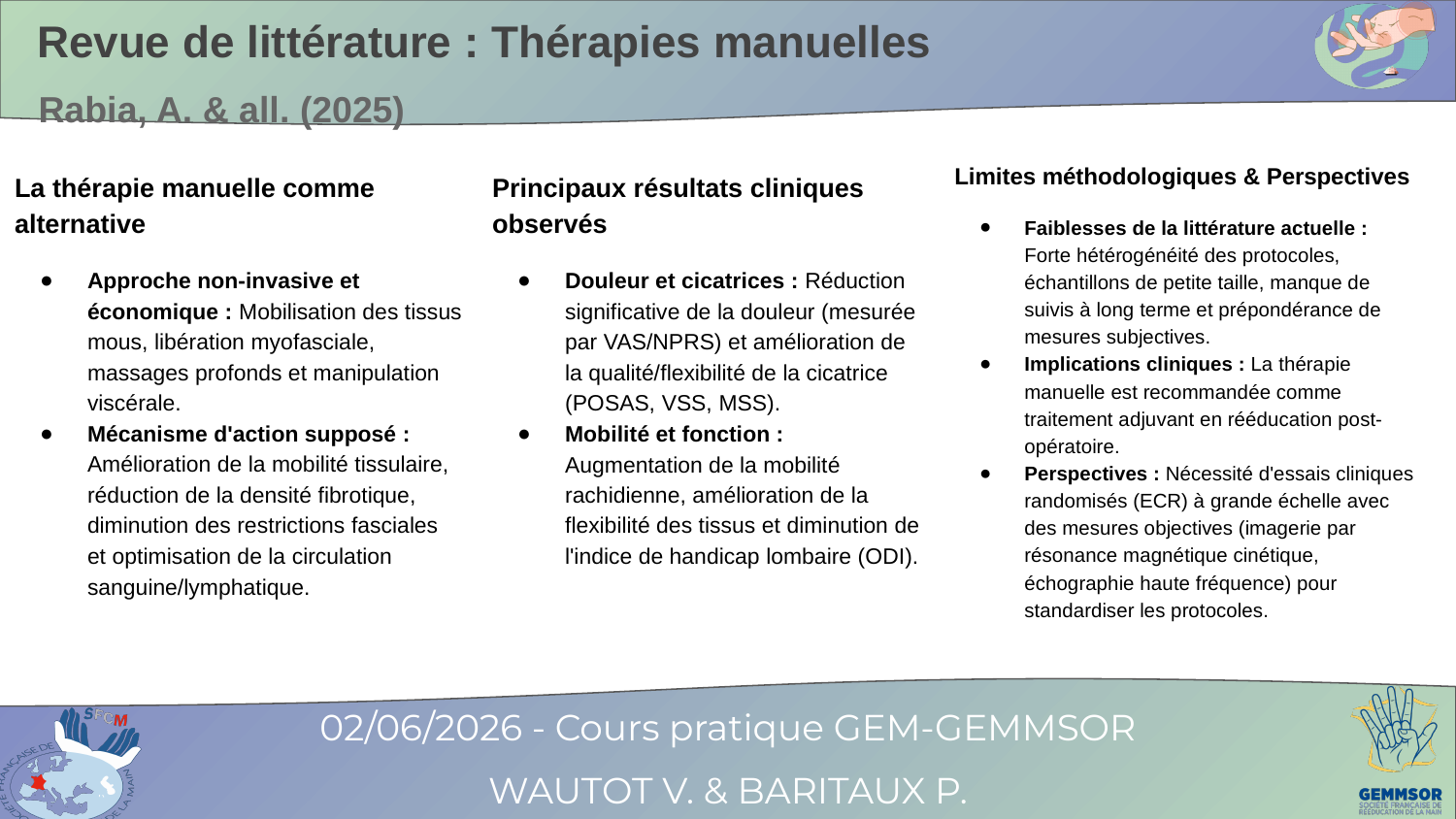

# Revue de littérature : Thérapies manuelles
Rabia, A. & all. (2025)

Limites méthodologiques & Perspectives
Faiblesses de la littérature actuelle : Forte hétérogénéité des protocoles, échantillons de petite taille, manque de suivis à long terme et prépondérance de mesures subjectives.
Implications cliniques : La thérapie manuelle est recommandée comme traitement adjuvant en rééducation post-opératoire.
Perspectives : Nécessité d'essais cliniques randomisés (ECR) à grande échelle avec des mesures objectives (imagerie par résonance magnétique cinétique, échographie haute fréquence) pour standardiser les protocoles.
La thérapie manuelle comme alternative
Approche non-invasive et économique : Mobilisation des tissus mous, libération myofasciale, massages profonds et manipulation viscérale.
Mécanisme d'action supposé : Amélioration de la mobilité tissulaire, réduction de la densité fibrotique, diminution des restrictions fasciales et optimisation de la circulation sanguine/lymphatique.
Principaux résultats cliniques observés
Douleur et cicatrices : Réduction significative de la douleur (mesurée par VAS/NPRS) et amélioration de la qualité/flexibilité de la cicatrice (POSAS, VSS, MSS).
Mobilité et fonction : Augmentation de la mobilité rachidienne, amélioration de la flexibilité des tissus et diminution de l'indice de handicap lombaire (ODI).